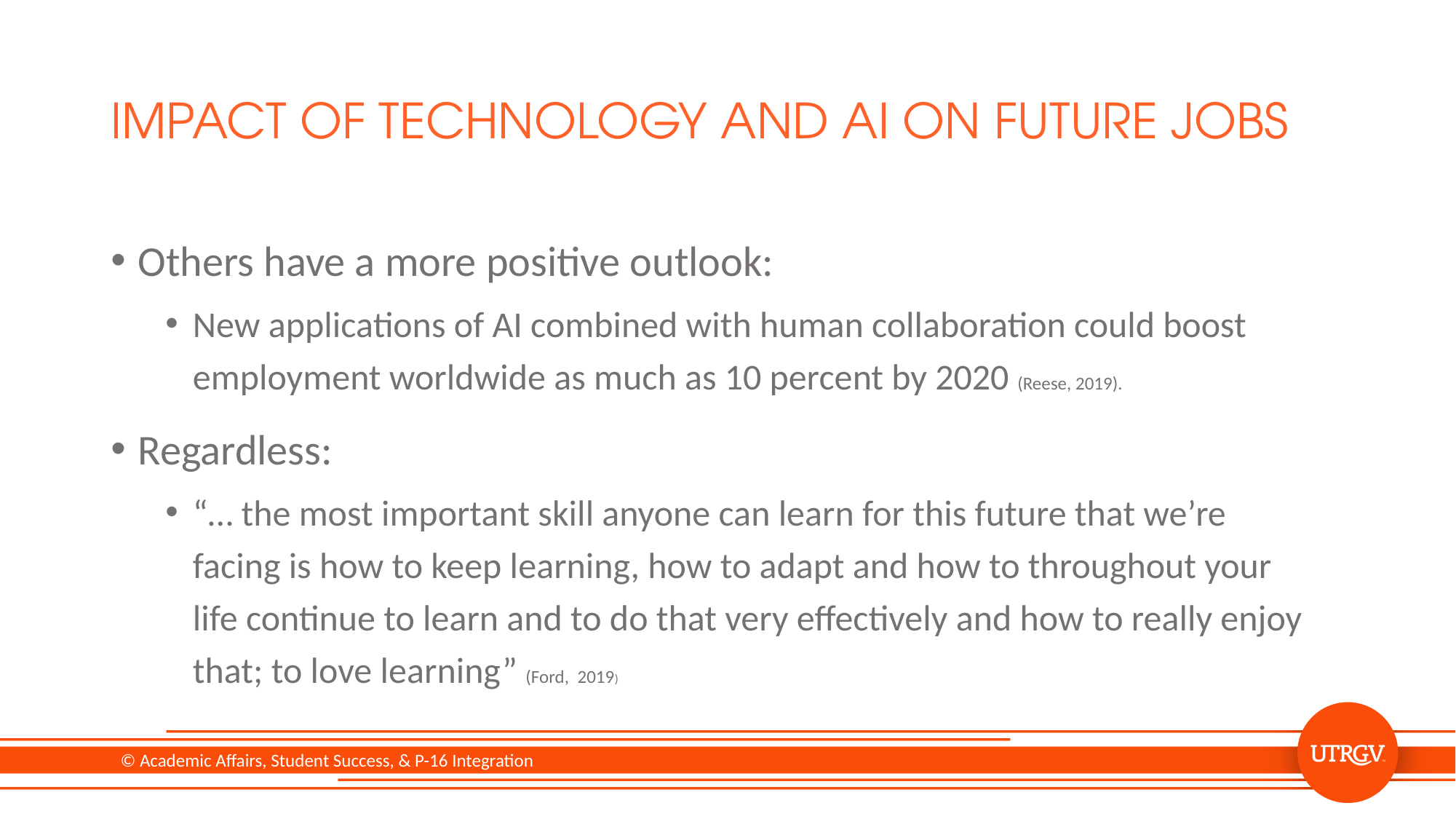

# Impact of Technology and ai on future jobs
Others have a more positive outlook:
New applications of AI combined with human collaboration could boost employment worldwide as much as 10 percent by 2020 (Reese, 2019).
Regardless:
“… the most important skill anyone can learn for this future that we’re facing is how to keep learning, how to adapt and how to throughout your life continue to learn and to do that very effectively and how to really enjoy that; to love learning” (Ford,  2019)

© Academic Affairs, Student Success, & P-16 Integration